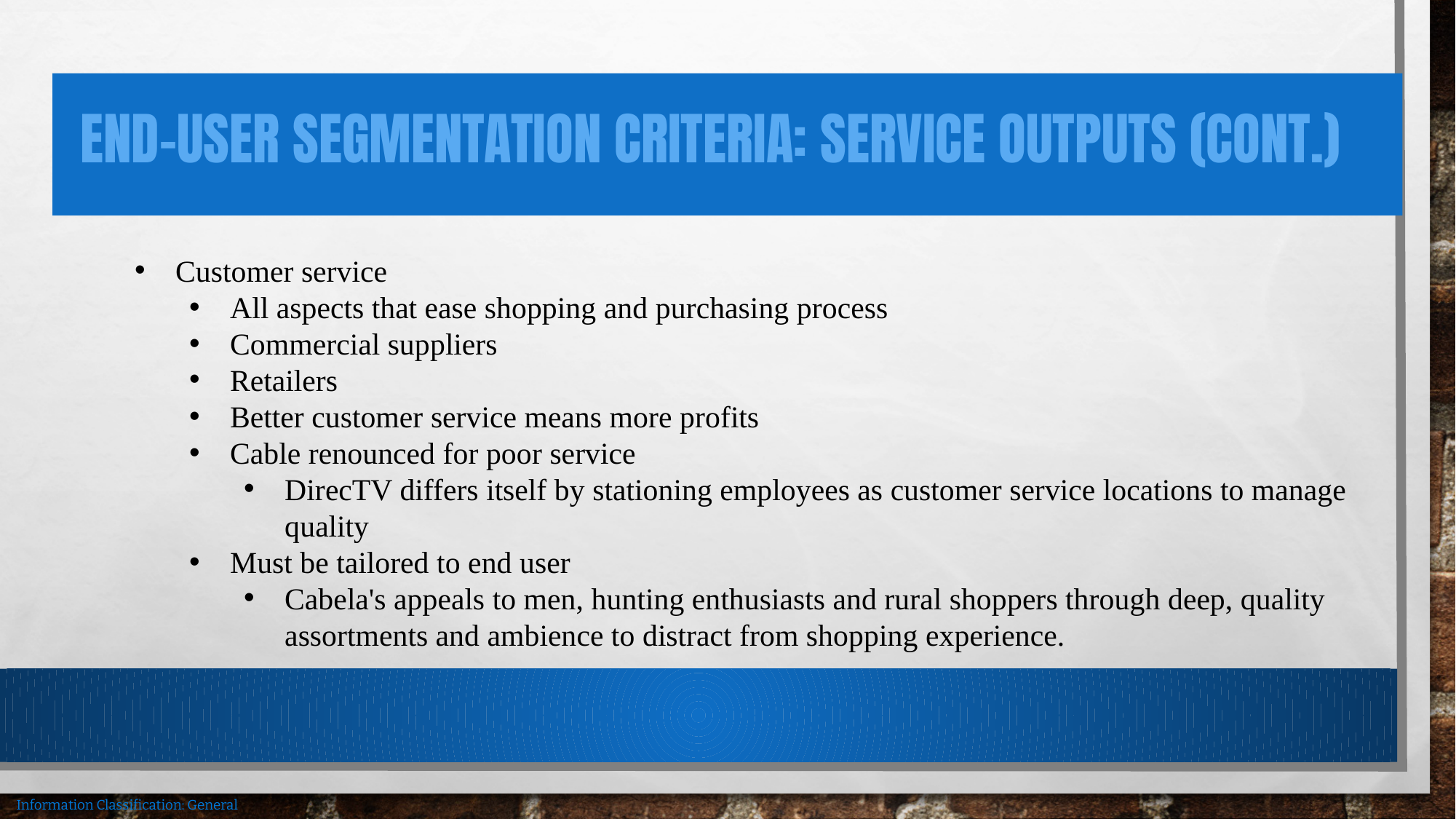

# End-user segmentation criteria: service outputs (cont.)
Customer service
All aspects that ease shopping and purchasing process
Commercial suppliers
Retailers
Better customer service means more profits
Cable renounced for poor service
DirecTV differs itself by stationing employees as customer service locations to manage quality
Must be tailored to end user
Cabela's appeals to men, hunting enthusiasts and rural shoppers through deep, quality assortments and ambience to distract from shopping experience.